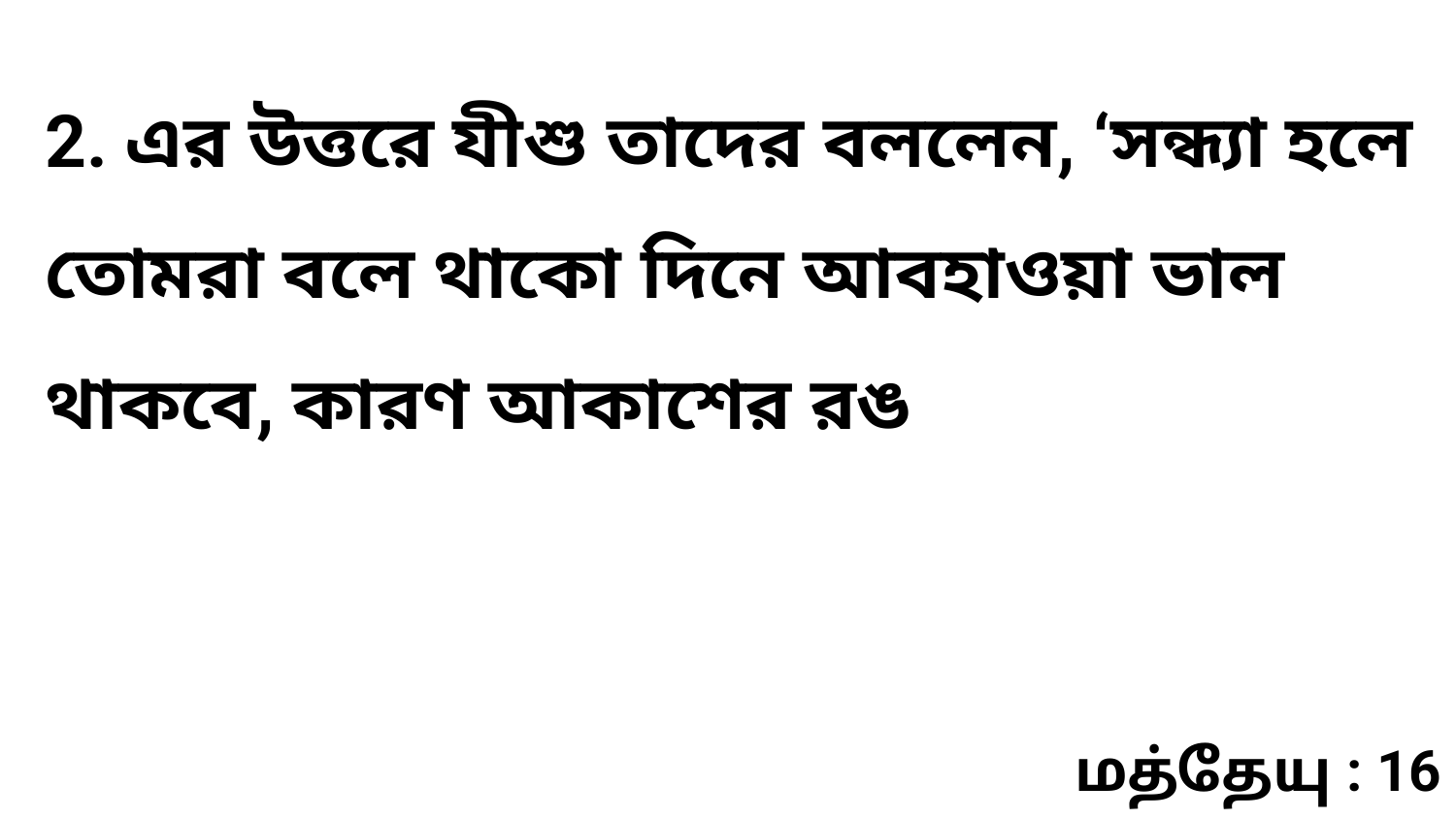

2. এর উত্তরে যীশু তাদের বললেন, ‘সন্ধ্যা হলে তোমরা বলে থাকো দিনে আবহাওয়া ভাল থাকবে, কারণ আকাশের রঙ
மத்தேயு : 16